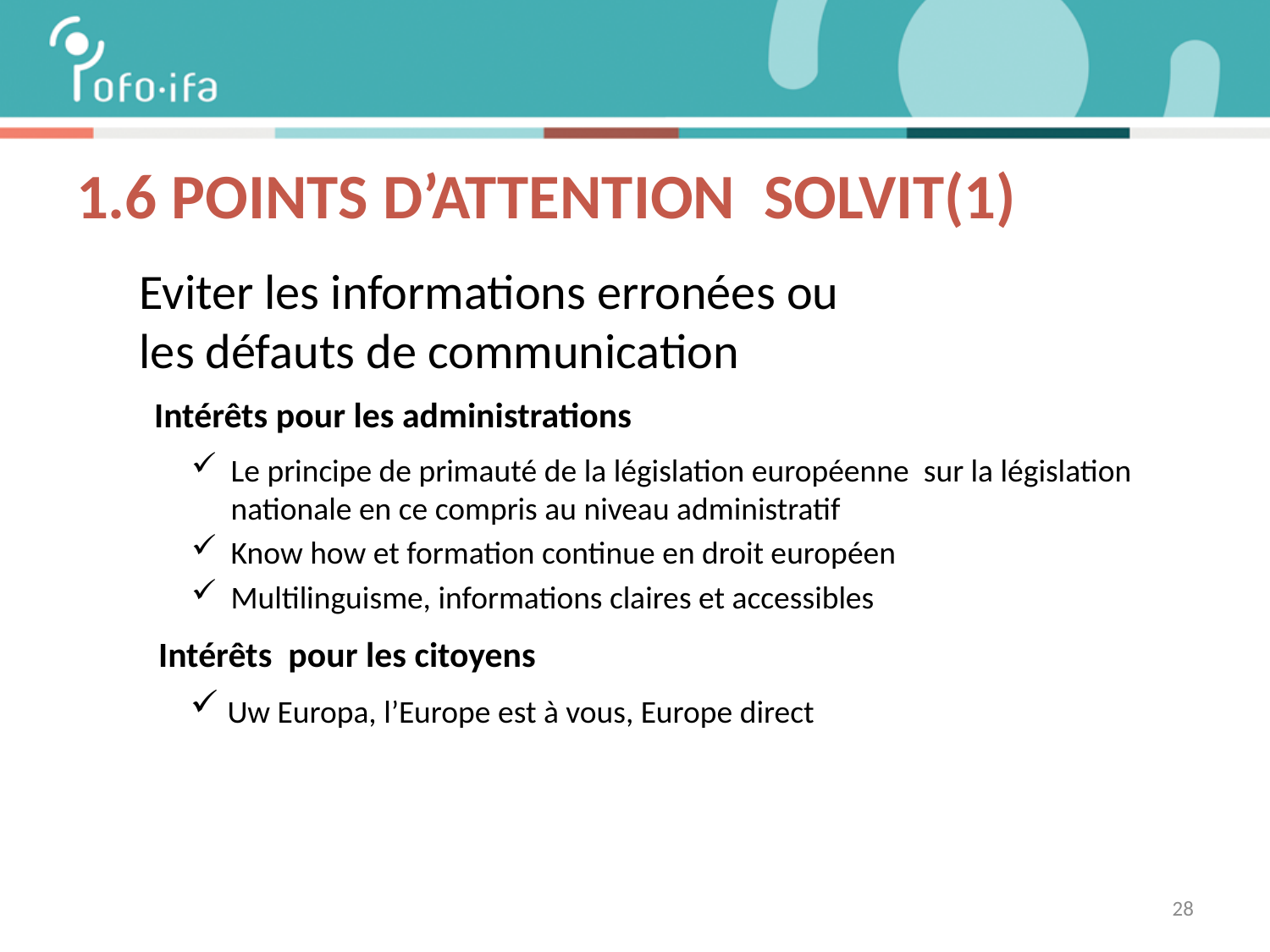

# 1.6 Points d’attention  solvit(1)
	Eviter les informations erronées ou
	les défauts de communication
Intérêts pour les administrations
Le principe de primauté de la législation européenne  sur la législation nationale en ce compris au niveau administratif
Know how et formation continue en droit européen
Multilinguisme, informations claires et accessibles

Intérêts  pour les citoyens
 Uw Europa, l’Europe est à vous, Europe direct

28